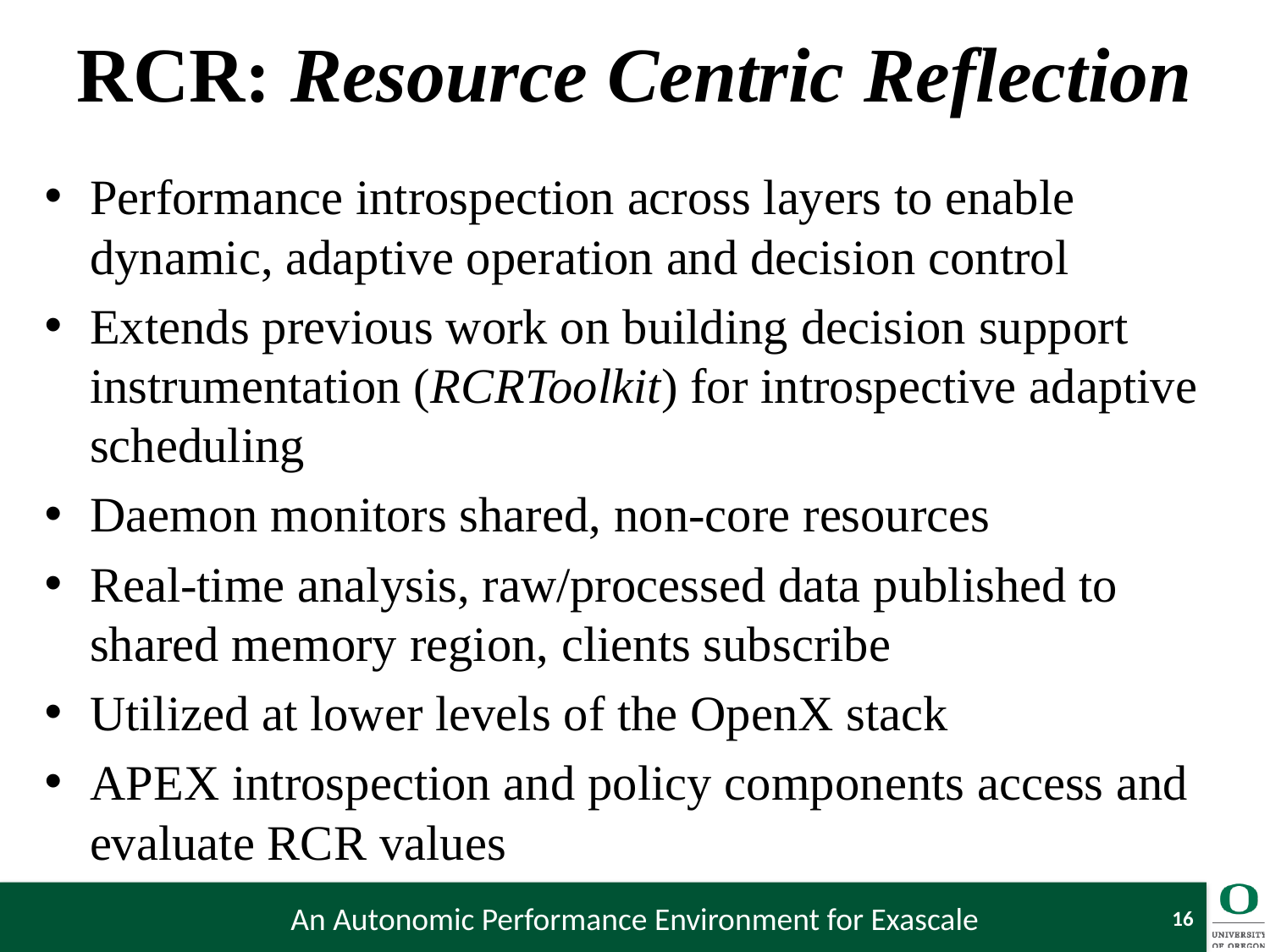

# RCR: Resource Centric Reflection
Performance introspection across layers to enable dynamic, adaptive operation and decision control
Extends previous work on building decision support instrumentation (RCRToolkit) for introspective adaptive scheduling
Daemon monitors shared, non-core resources
Real-time analysis, raw/processed data published to shared memory region, clients subscribe
Utilized at lower levels of the OpenX stack
APEX introspection and policy components access and evaluate RCR values